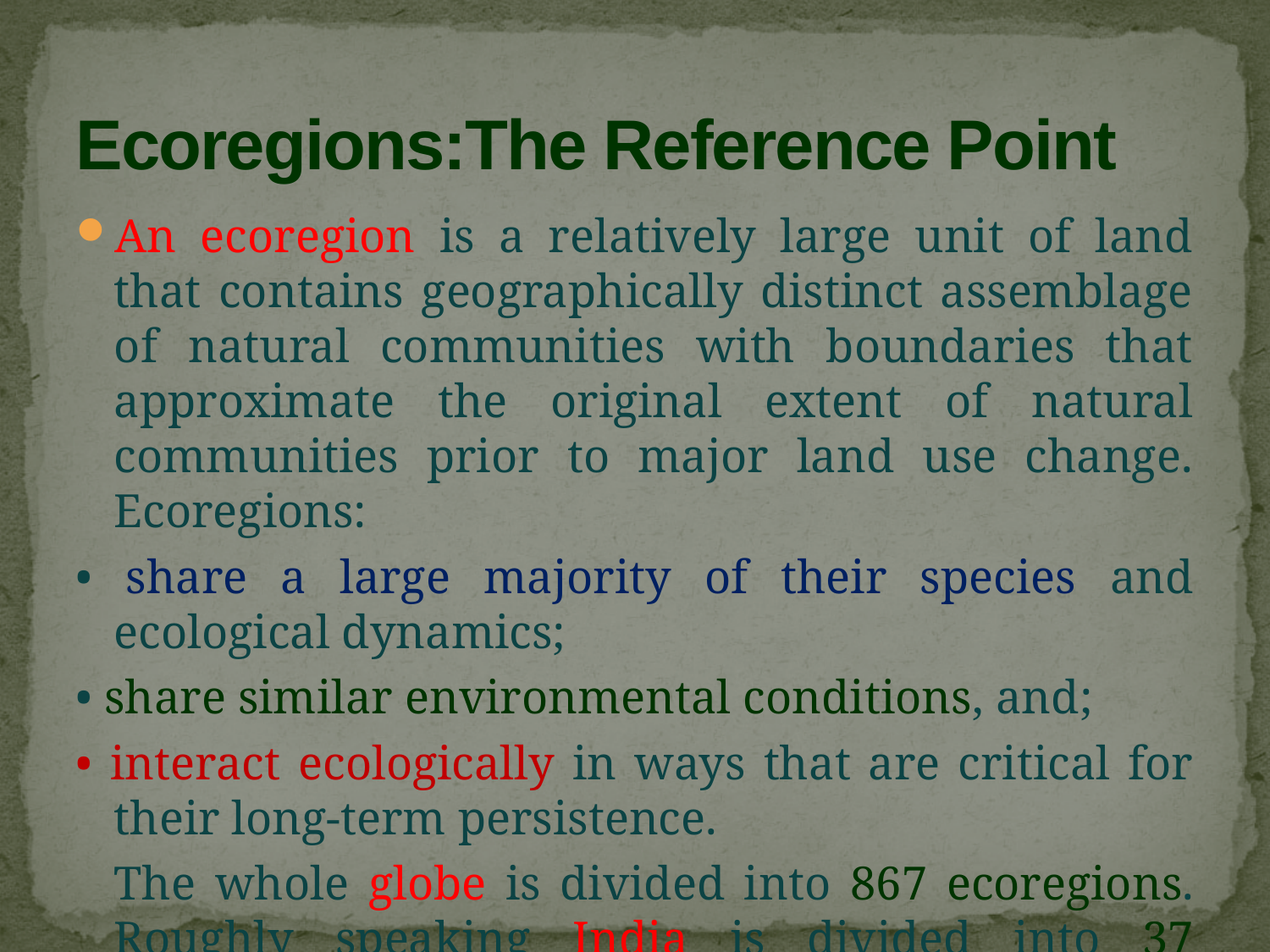

# Ecoregions:The Reference Point
An ecoregion is a relatively large unit of land that contains geographically distinct assemblage of natural communities with boundaries that approximate the original extent of natural communities prior to major land use change. Ecoregions:
• share a large majority of their species and ecological dynamics;
• share similar environmental conditions, and;
• interact ecologically in ways that are critical for their long-term persistence.
	The whole globe is divided into 867 ecoregions. Roughly speaking India is divided into 37 ecoregions.